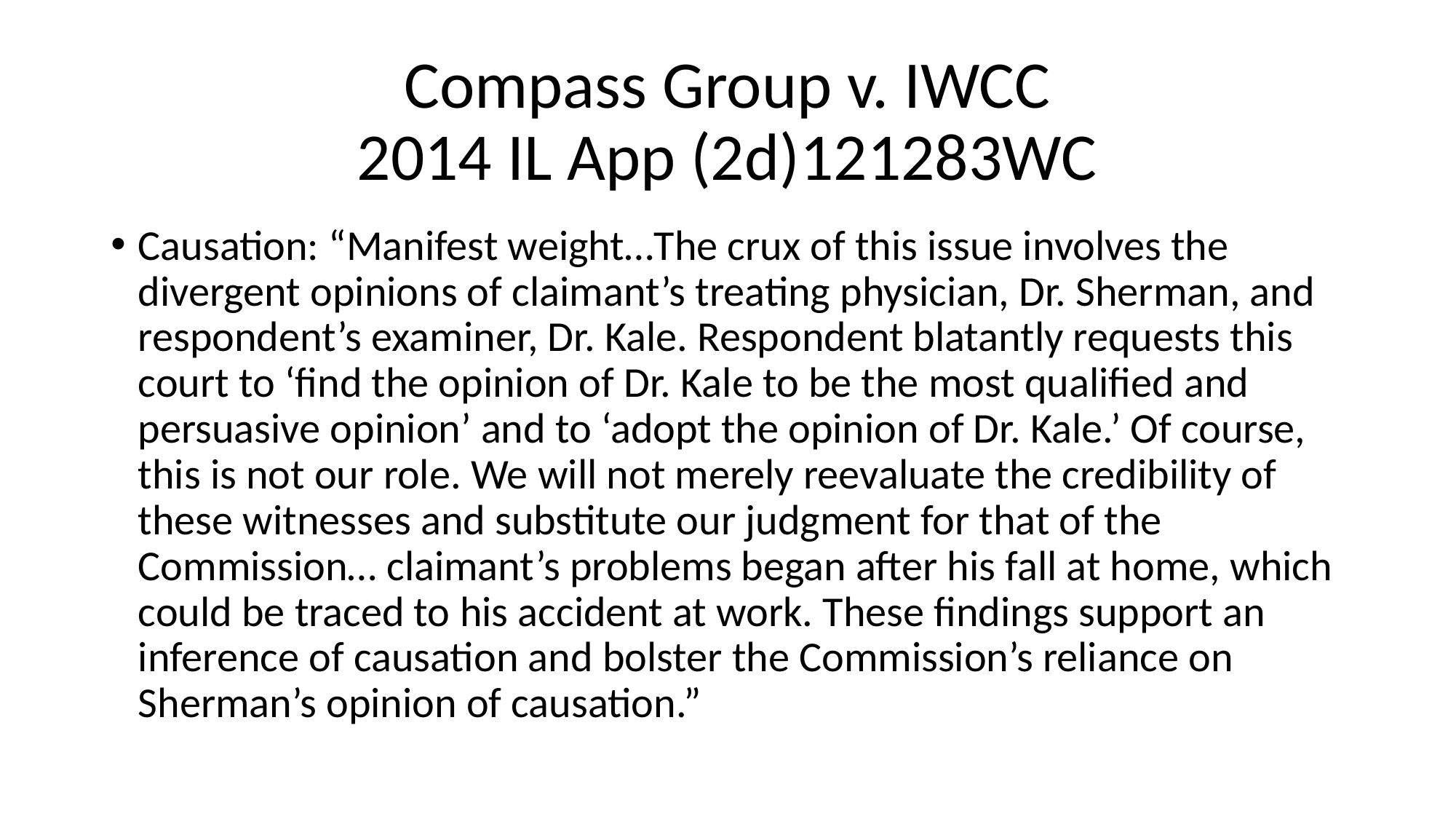

# Compass Group v. IWCC 2014 IL App (2d)121283WC
Causation: “Manifest weight…The crux of this issue involves the divergent opinions of claimant’s treating physician, Dr. Sherman, and respondent’s examiner, Dr. Kale. Respondent blatantly requests this court to ‘find the opinion of Dr. Kale to be the most qualified and persuasive opinion’ and to ‘adopt the opinion of Dr. Kale.’ Of course, this is not our role. We will not merely reevaluate the credibility of these witnesses and substitute our judgment for that of the Commission… claimant’s problems began after his fall at home, which could be traced to his accident at work. These findings support an inference of causation and bolster the Commission’s reliance on Sherman’s opinion of causation.”